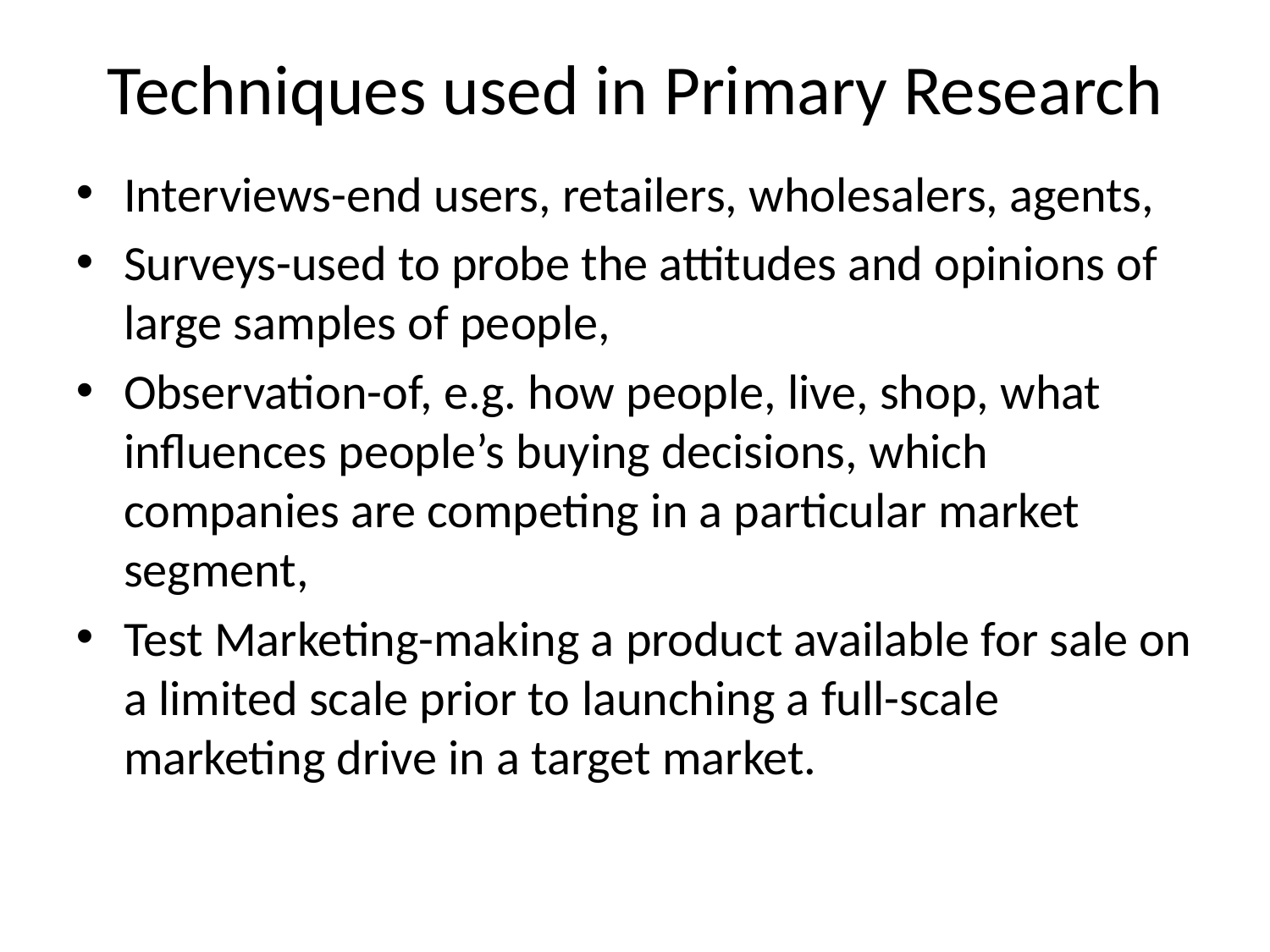

# Techniques used in Primary Research
Interviews-end users, retailers, wholesalers, agents,
Surveys-used to probe the attitudes and opinions of large samples of people,
Observation-of, e.g. how people, live, shop, what influences people’s buying decisions, which companies are competing in a particular market segment,
Test Marketing-making a product available for sale on a limited scale prior to launching a full-scale marketing drive in a target market.